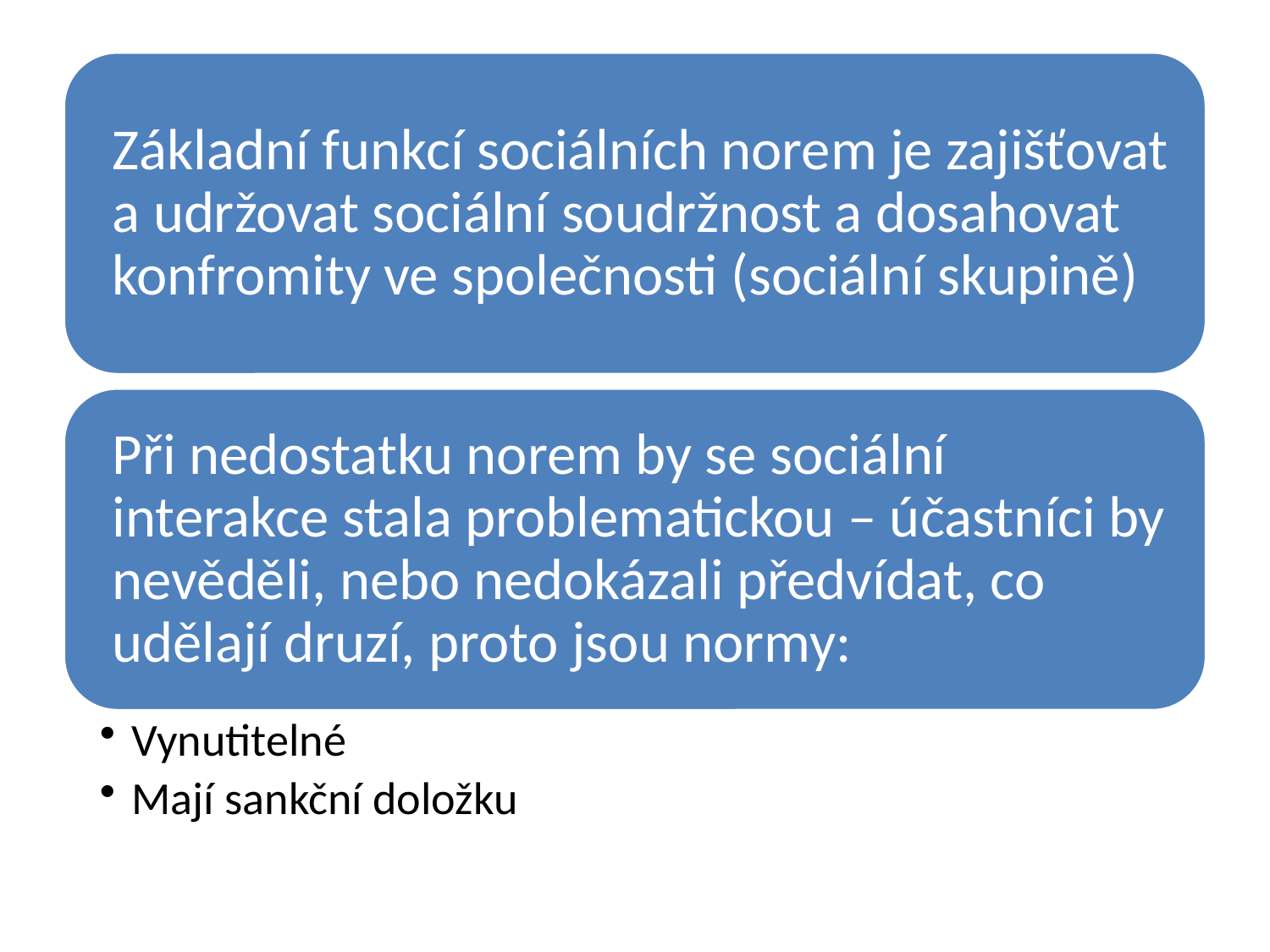

#
Základní funkcí sociálních norem je zajišťovat a udržovat sociální soudržnost a dosahovat konfromity ve společnosti (sociální skupině)
Při nedostatku norem by se sociální interakce stala problematickou – účastníci by nevěděli, nebo nedokázali předvídat, co udělají druzí, proto jsou normy:
Vynutitelné
Mají sankční doložku